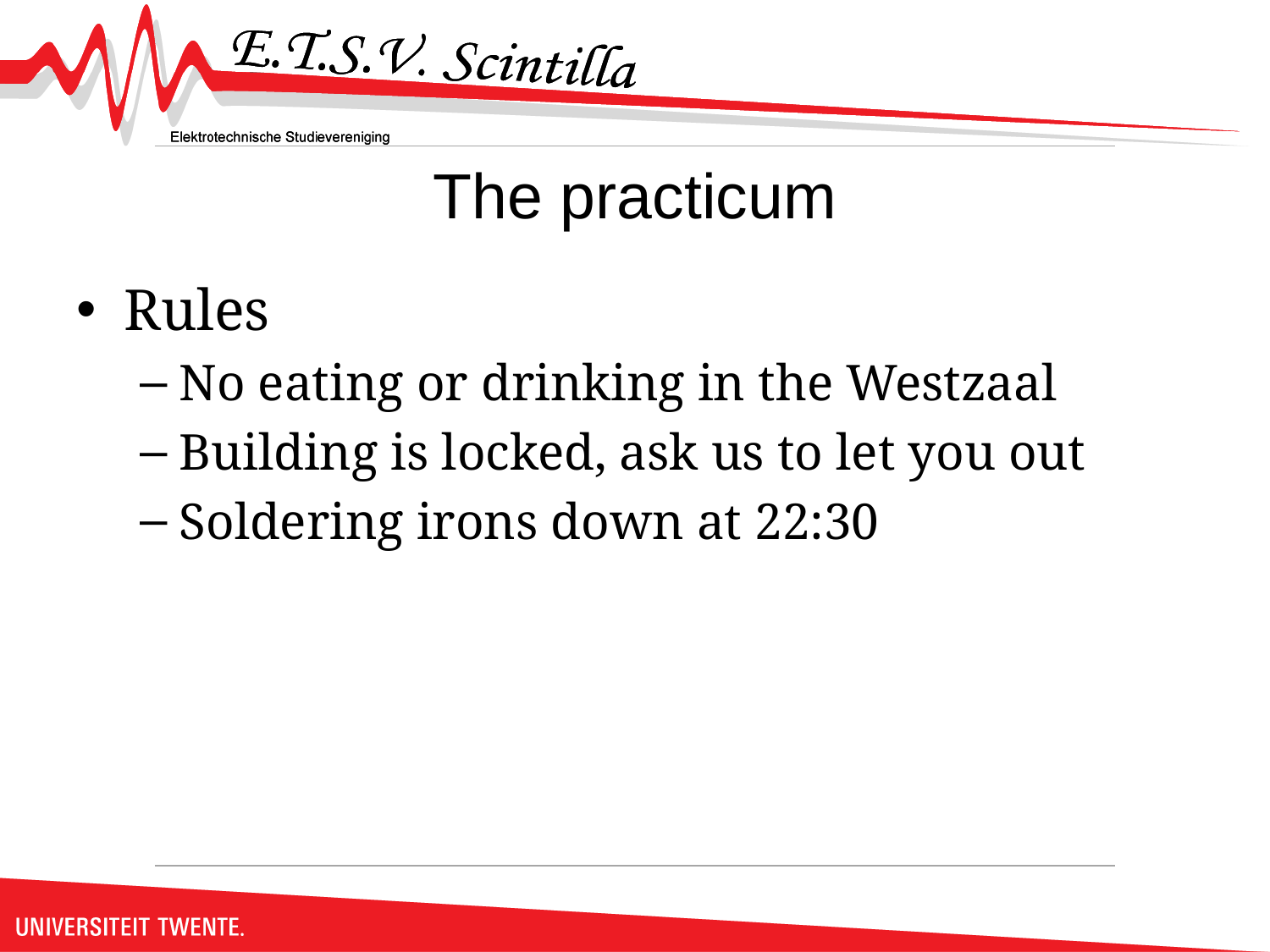

# The practicum
Rules
No eating or drinking in the Westzaal
Building is locked, ask us to let you out
Soldering irons down at 22:30